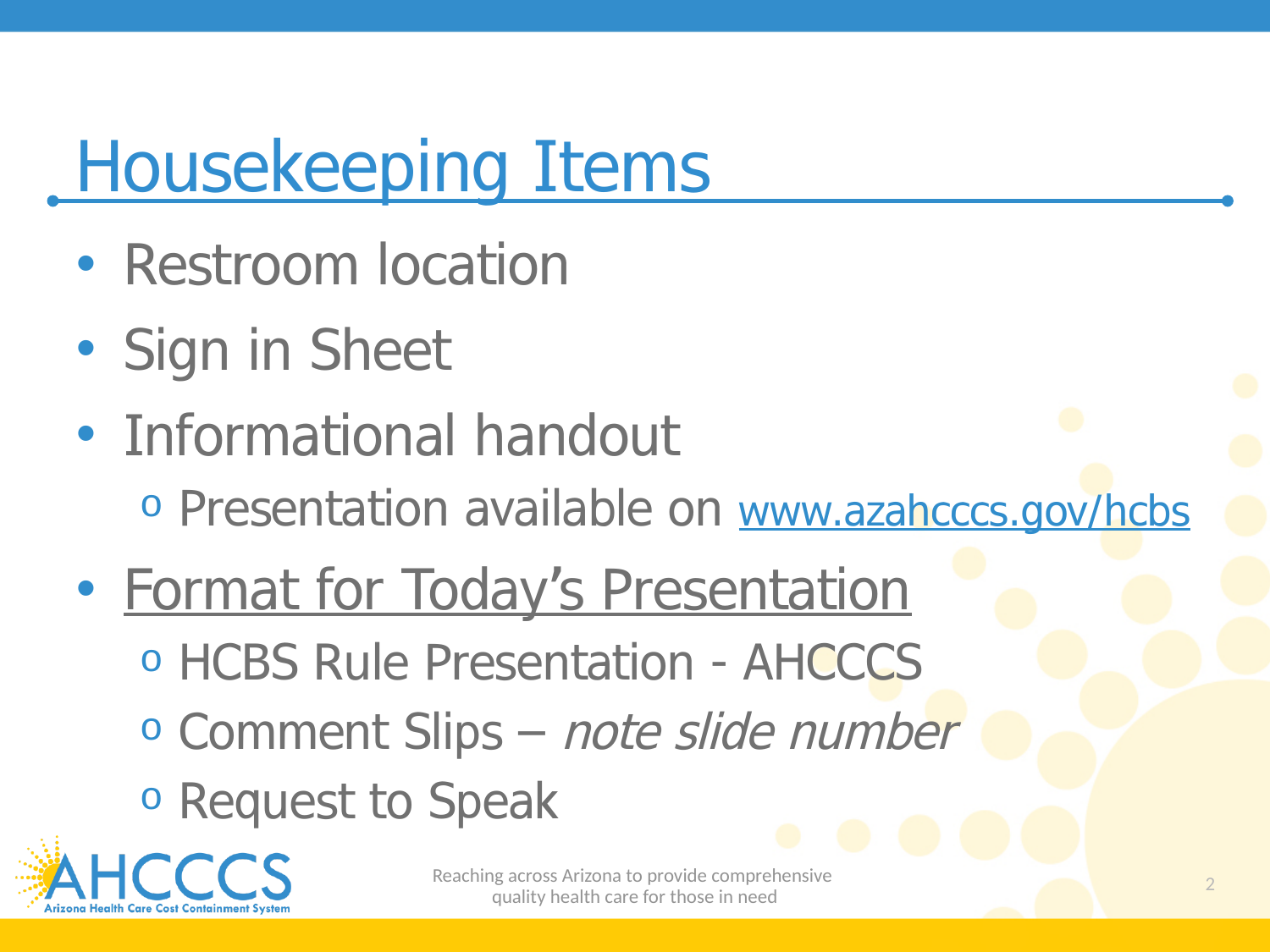

# Housekeeping Items
Restroom location
Sign in Sheet
Informational handout
Presentation available on www.azahcccs.gov/hcbs
Format for Today’s Presentation
HCBS Rule Presentation - AHCCCS
Comment Slips – note slide number
Request to Speak

Reaching across Arizona to provide comprehensive
quality health care for those in need
2